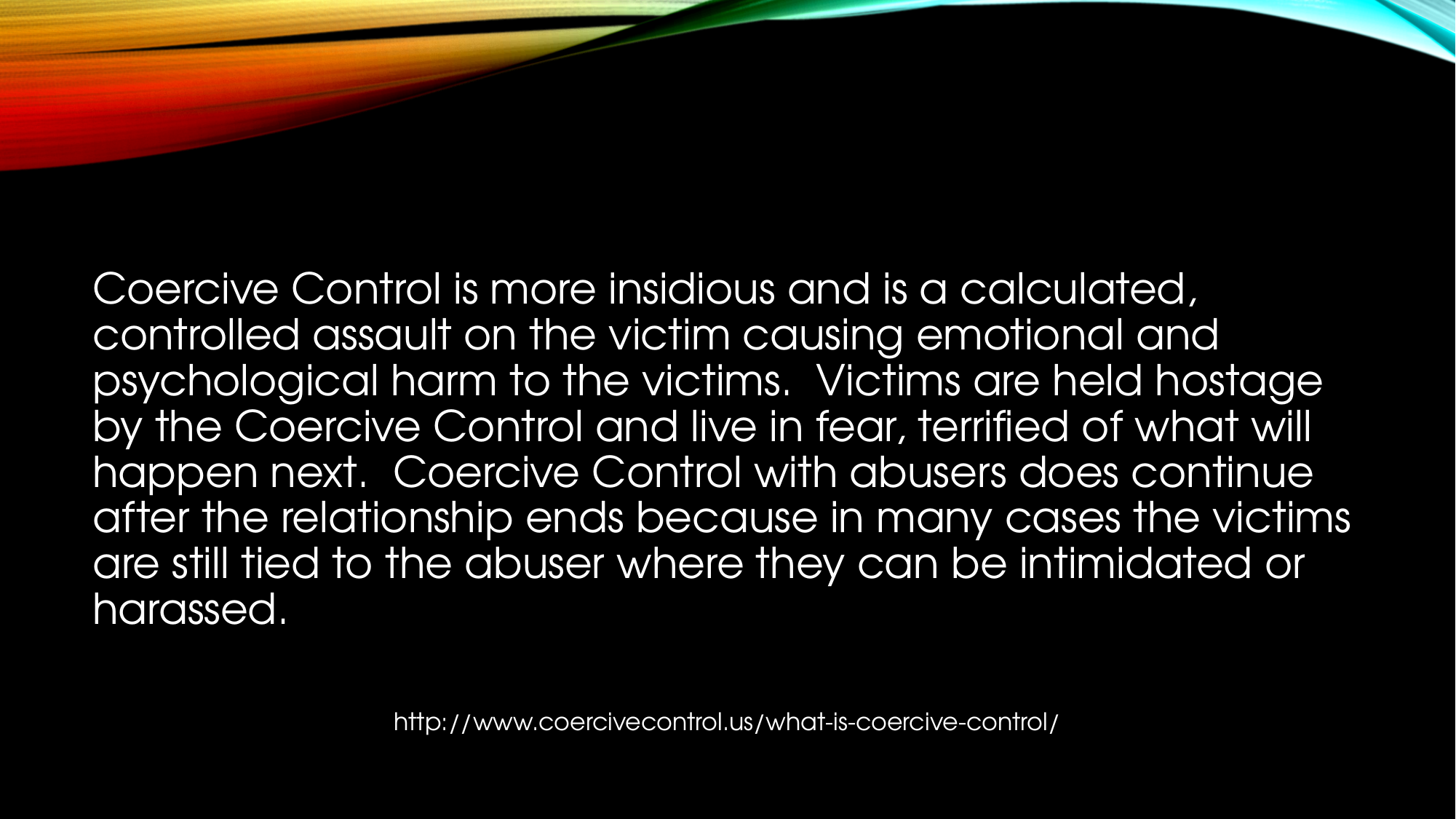

Coercive Control is more insidious and is a calculated, controlled assault on the victim causing emotional and psychological harm to the victims.  Victims are held hostage by the Coercive Control and live in fear, terrified of what will happen next.  Coercive Control with abusers does continue after the relationship ends because in many cases the victims are still tied to the abuser where they can be intimidated or harassed.

http://www.coercivecontrol.us/what-is-coercive-control/